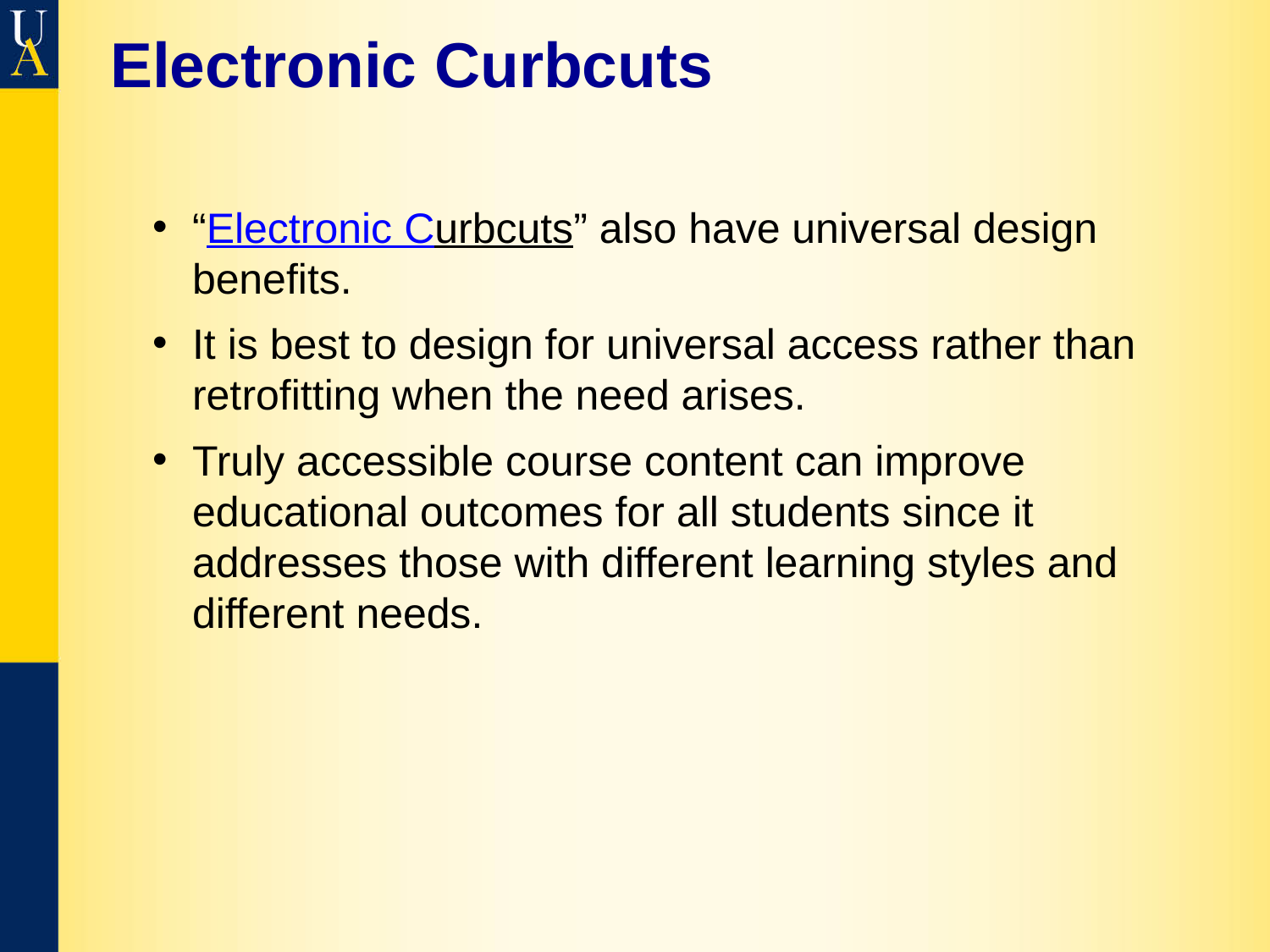

# Electronic Curbcuts
“Electronic Curbcuts” also have universal design benefits.
It is best to design for universal access rather than retrofitting when the need arises.
Truly accessible course content can improve educational outcomes for all students since it addresses those with different learning styles and different needs.